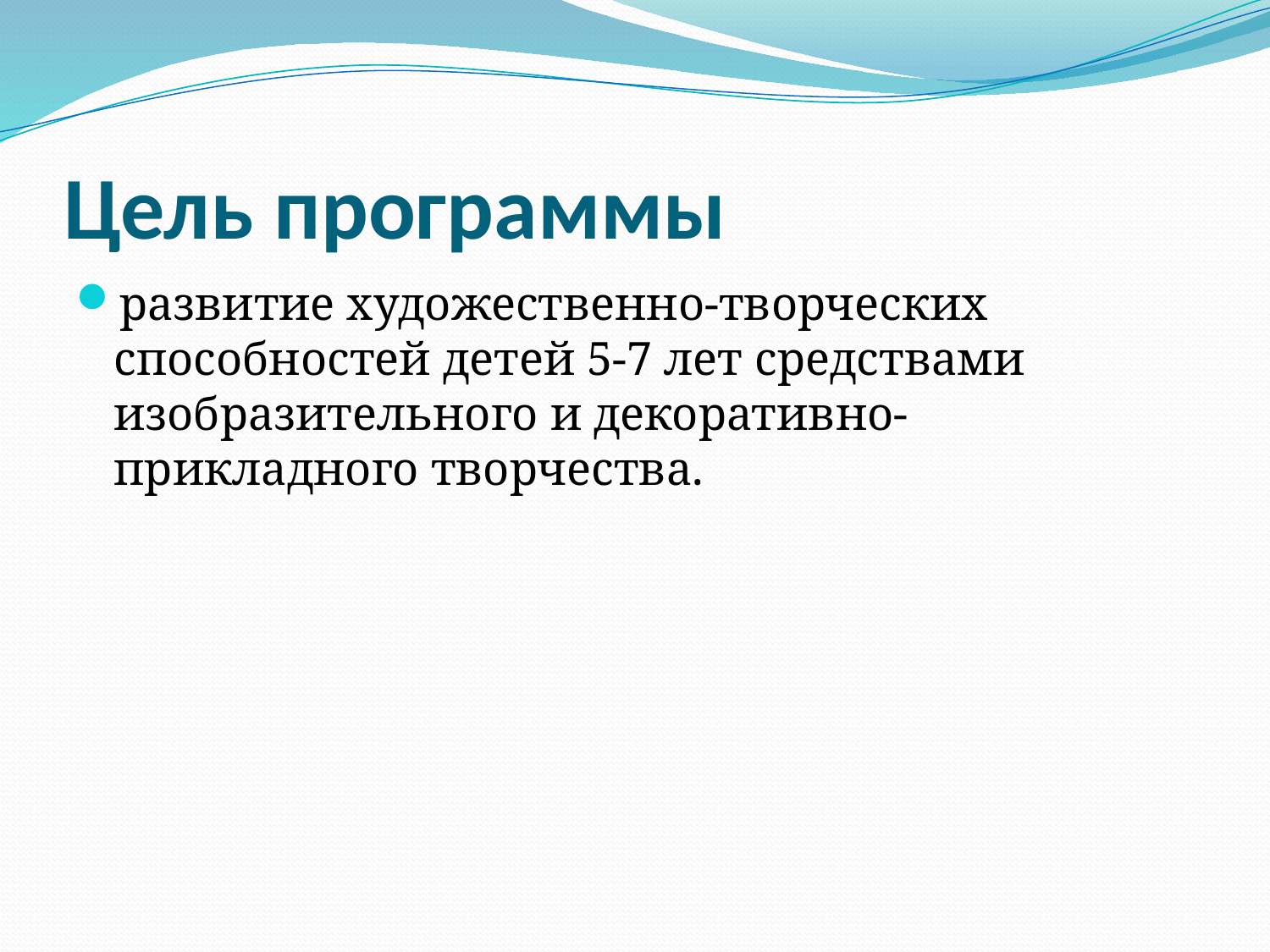

# Цель программы
развитие художественно-творческих способностей детей 5-7 лет средствами  изобразительного и декоративно-прикладного творчества.